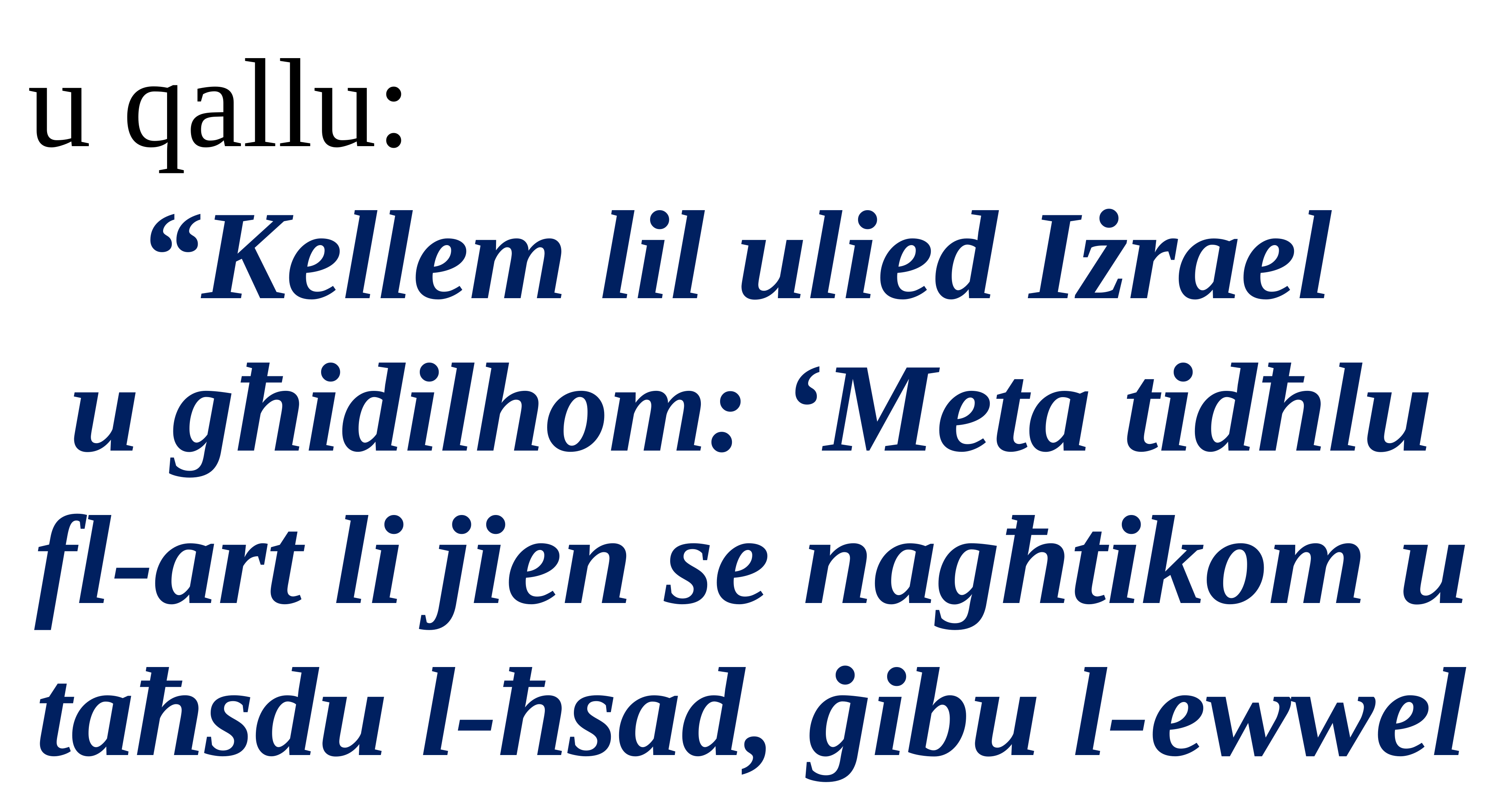

u qallu:
“Kellem lil ulied Iżrael
u għidilhom: ‘Meta tidħlu fl-art li jien se nagħtikom u taħsdu l-ħsad, ġibu l-ewwel